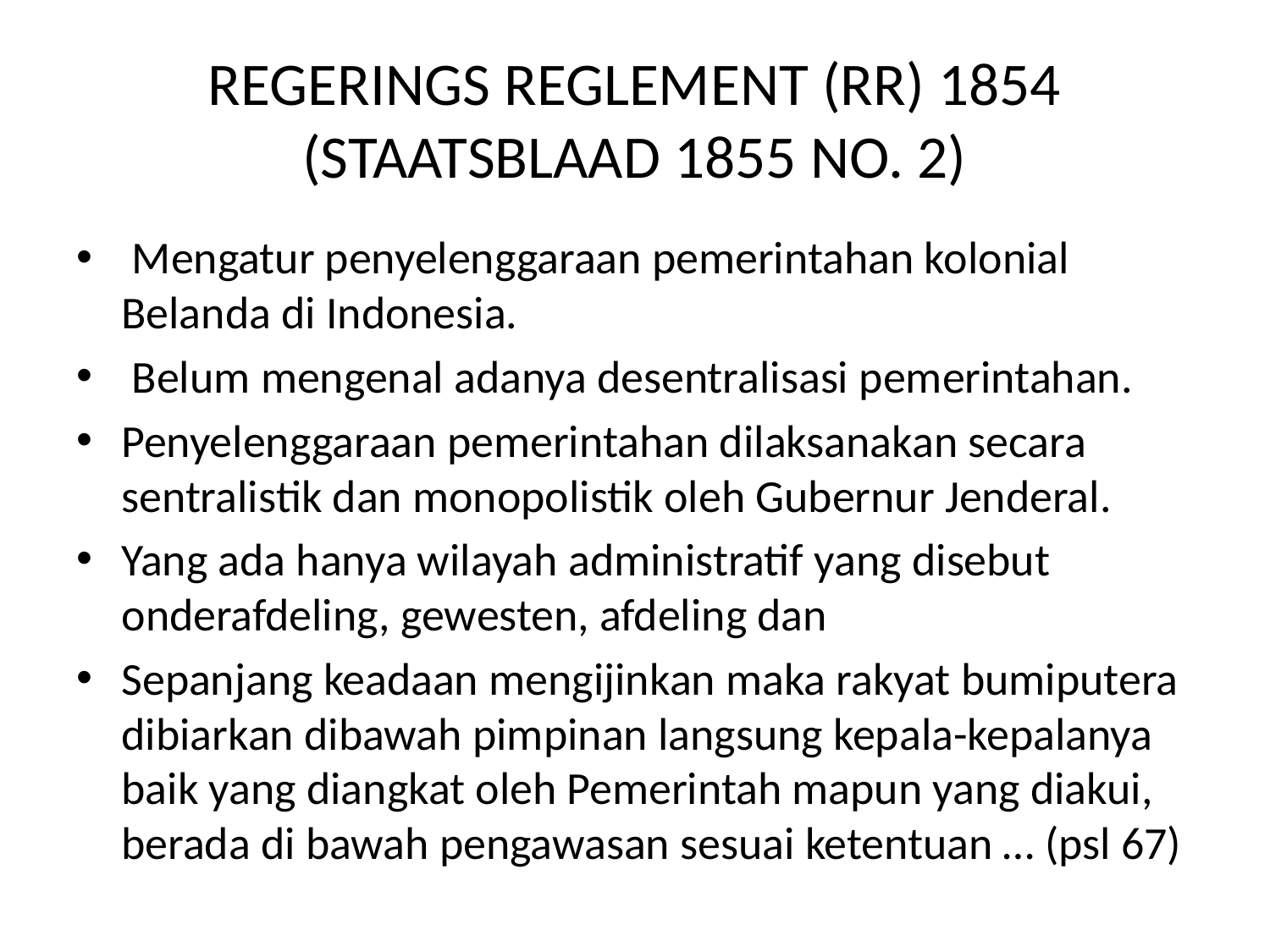

# REGERINGS REGLEMENT (RR) 1854 (STAATSBLAAD 1855 NO. 2)
 Mengatur penyelenggaraan pemerintahan kolonial Belanda di Indonesia.
 Belum mengenal adanya desentralisasi pemerintahan.
Penyelenggaraan pemerintahan dilaksanakan secara sentralistik dan monopolistik oleh Gubernur Jenderal.
Yang ada hanya wilayah administratif yang disebut onderafdeling, gewesten, afdeling dan
Sepanjang keadaan mengijinkan maka rakyat bumiputera dibiarkan dibawah pimpinan langsung kepala-kepalanya baik yang diangkat oleh Pemerintah mapun yang diakui, berada di bawah pengawasan sesuai ketentuan … (psl 67)